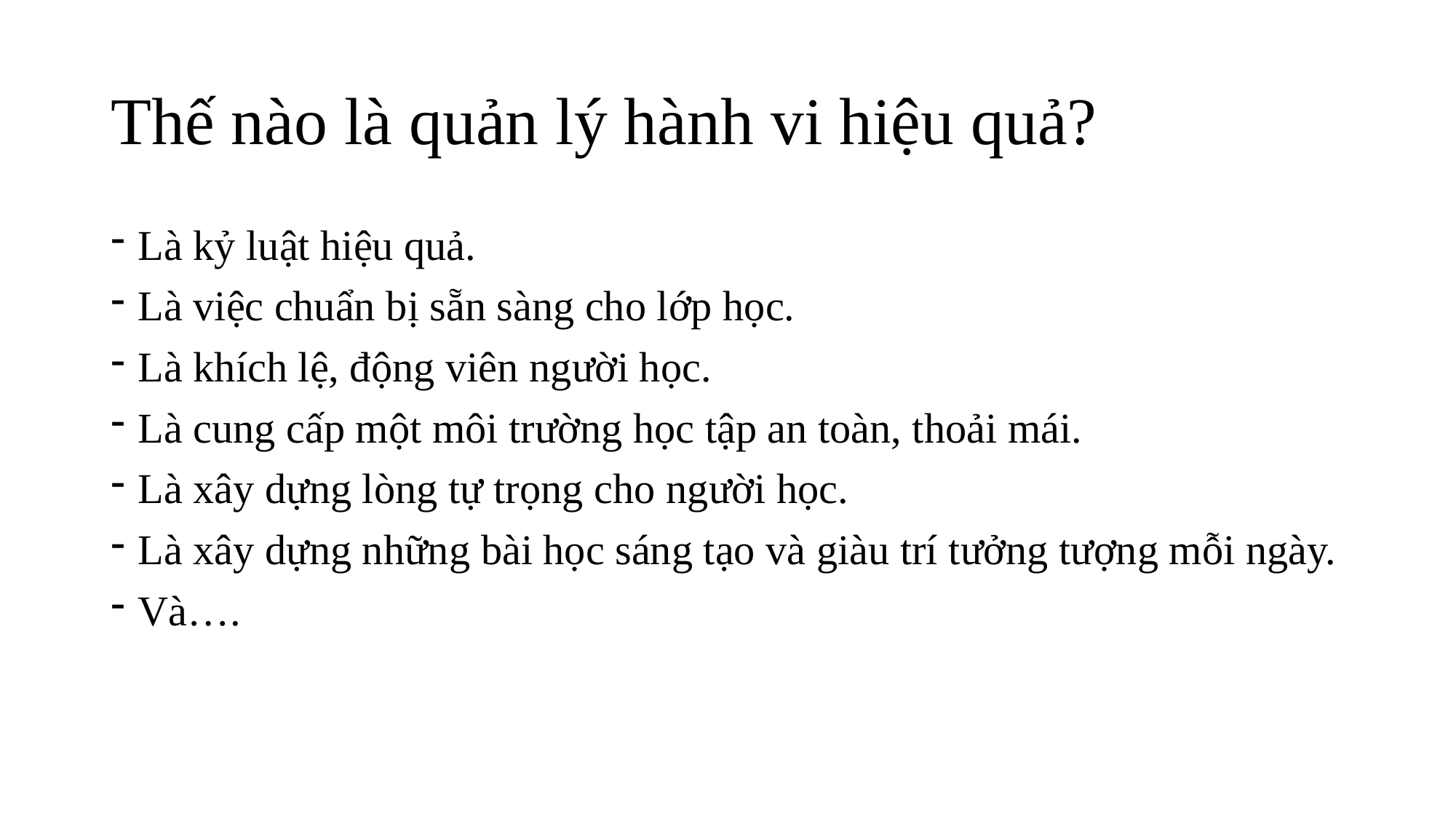

# Thế nào là quản lý hành vi hiệu quả?
Là kỷ luật hiệu quả.
Là việc chuẩn bị sẵn sàng cho lớp học.
Là khích lệ, động viên người học.
Là cung cấp một môi trường học tập an toàn, thoải mái.
Là xây dựng lòng tự trọng cho người học.
Là xây dựng những bài học sáng tạo và giàu trí tưởng tượng mỗi ngày.
Và….